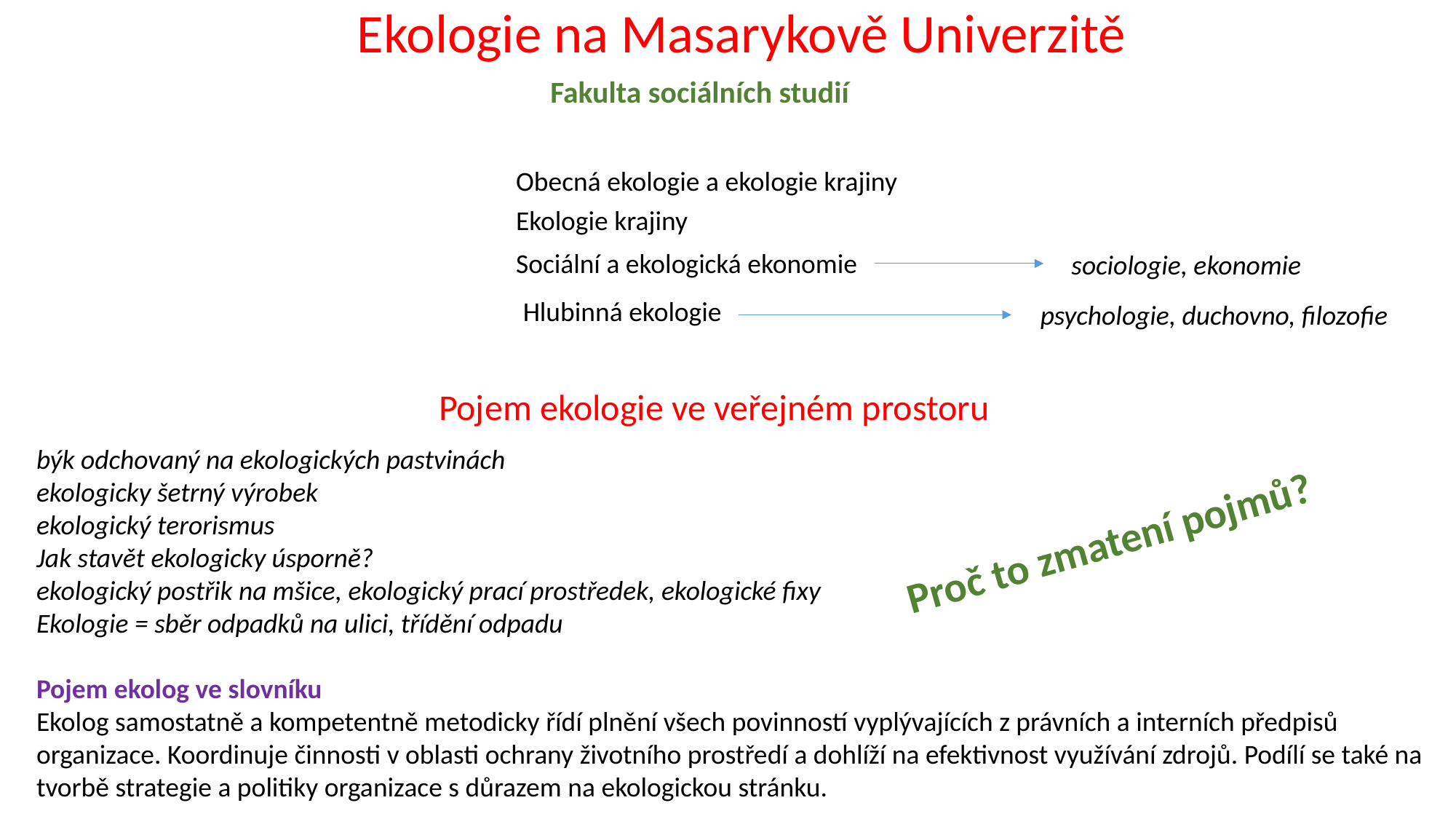

Ekologie na Masarykově Univerzitě
Fakulta sociálních studií
Obecná ekologie a ekologie krajiny
Ekologie krajiny
Sociální a ekologická ekonomie
sociologie, ekonomie
Hlubinná ekologie
psychologie, duchovno, filozofie
Pojem ekologie ve veřejném prostoru
býk odchovaný na ekologických pastvinách
ekologicky šetrný výrobek
ekologický terorismus
Jak stavět ekologicky úsporně?
ekologický postřik na mšice, ekologický prací prostředek, ekologické fixy
Ekologie = sběr odpadků na ulici, třídění odpadu

Pojem ekolog ve slovníku
Ekolog samostatně a kompetentně metodicky řídí plnění všech povinností vyplývajících z právních a interních předpisů organizace. Koordinuje činnosti v oblasti ochrany životního prostředí a dohlíží na efektivnost využívání zdrojů. Podílí se také na tvorbě strategie a politiky organizace s důrazem na ekologickou stránku.
Proč to zmatení pojmů?